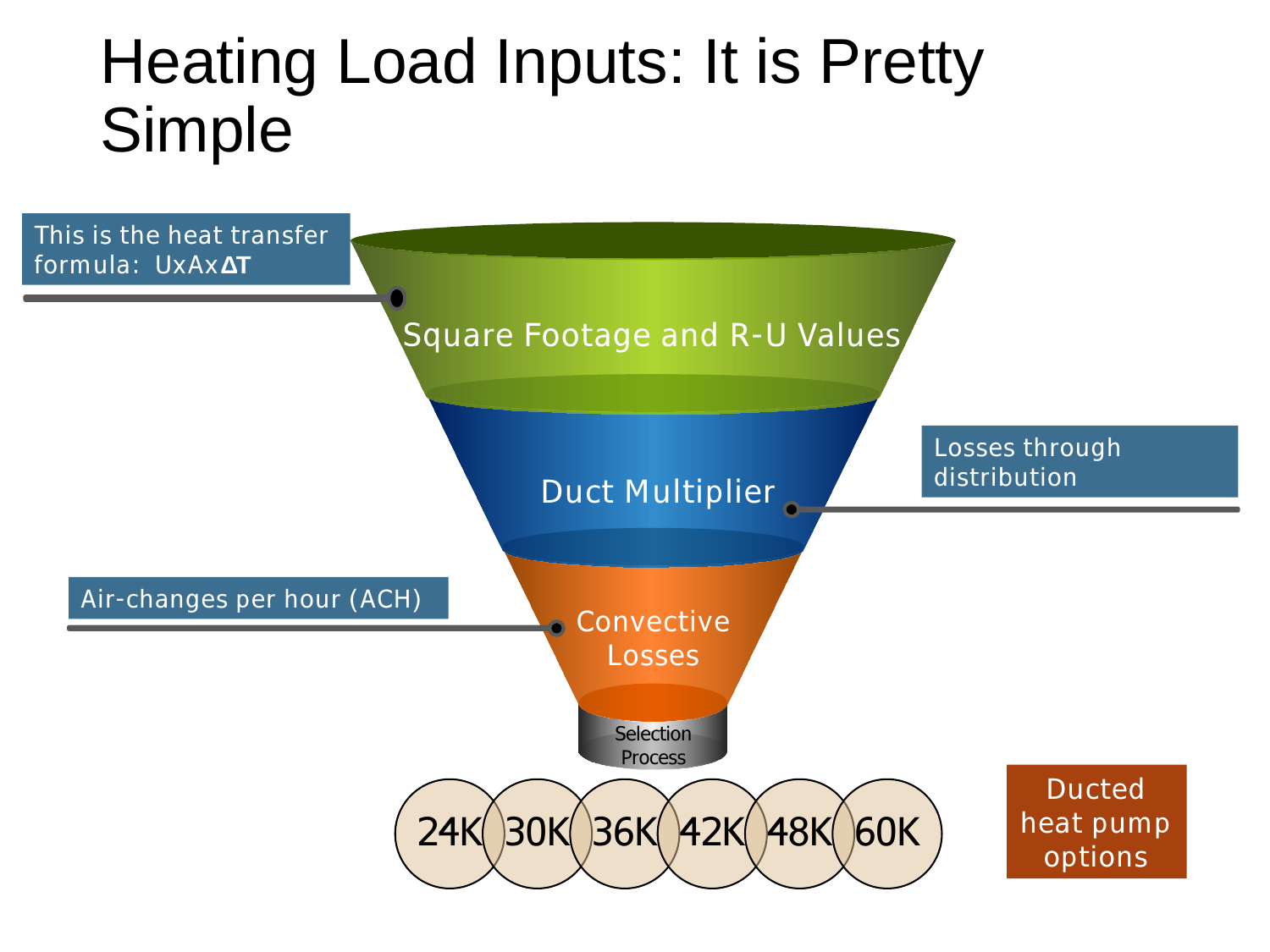

# Heating Load Inputs: It is Pretty Simple

This is the heat transfer formula:  UxAxΔΤ

Square Footage and R-U Values

Losses through distribution
Duct Multiplier

Air-changes per hour (ACH)
Convective Losses

Selection Process

Ducted heat pump
options
24K
30K
36K
42K
48K
60K